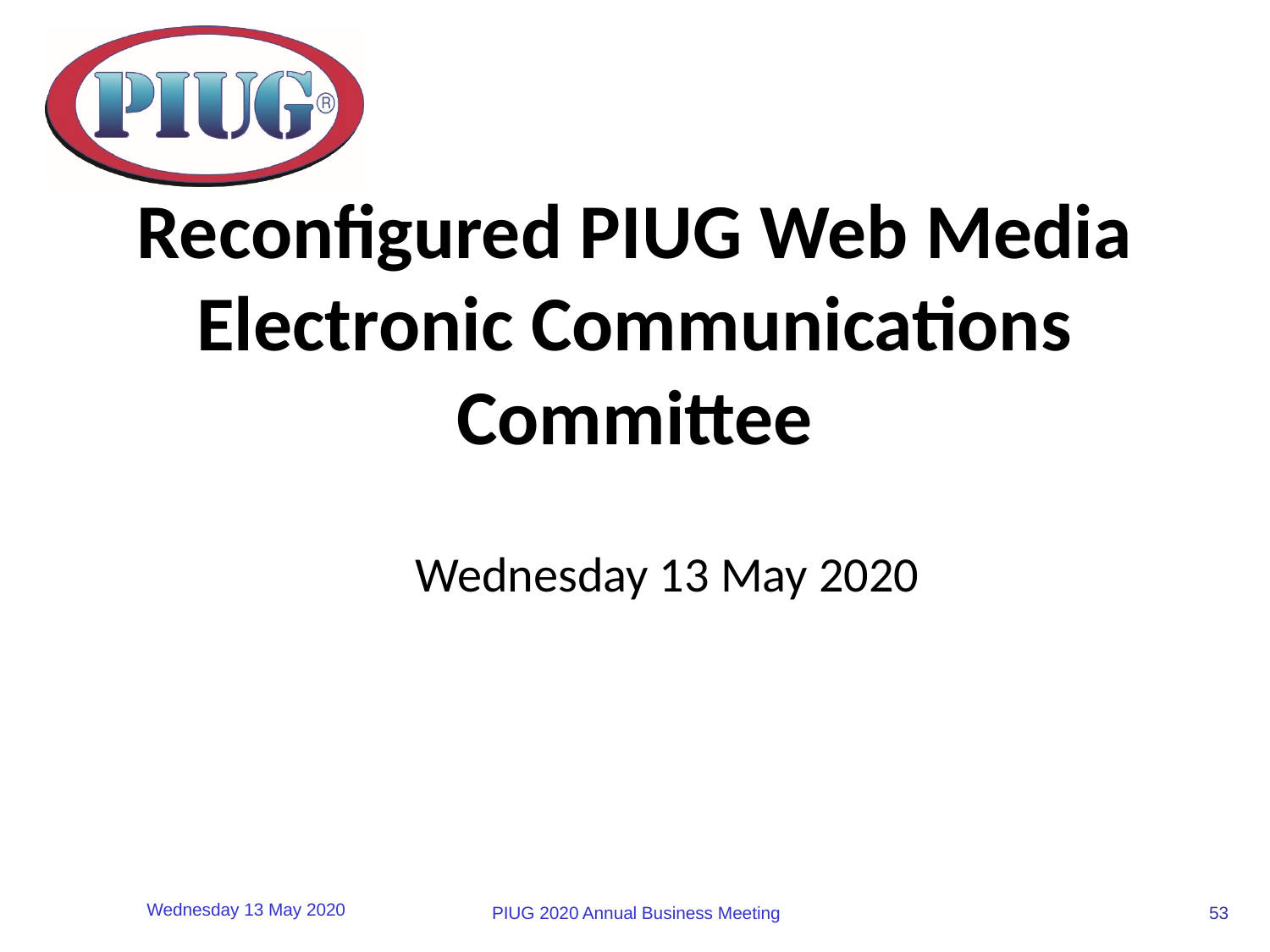

# Reconfigured PIUG Web Media Electronic Communications Committee
Wednesday 13 May 2020

53